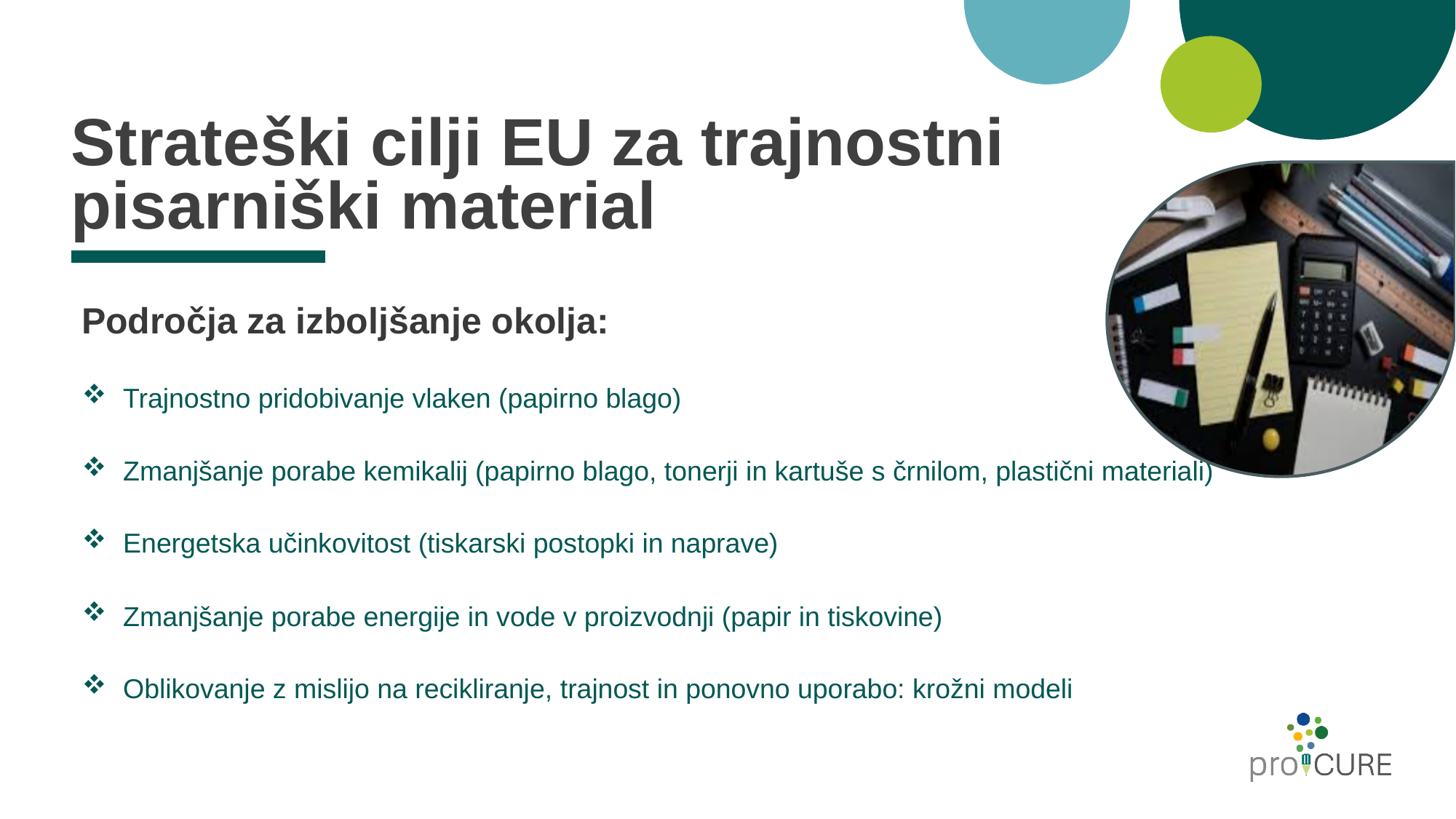

# Strateški cilji EU za trajnostni pisarniški material

Področja za izboljšanje okolja:
Trajnostno pridobivanje vlaken (papirno blago)
Zmanjšanje porabe kemikalij (papirno blago, tonerji in kartuše s črnilom, plastični materiali)
Energetska učinkovitost (tiskarski postopki in naprave)
Zmanjšanje porabe energije in vode v proizvodnji (papir in tiskovine)
Oblikovanje z mislijo na recikliranje, trajnost in ponovno uporabo: krožni modeli